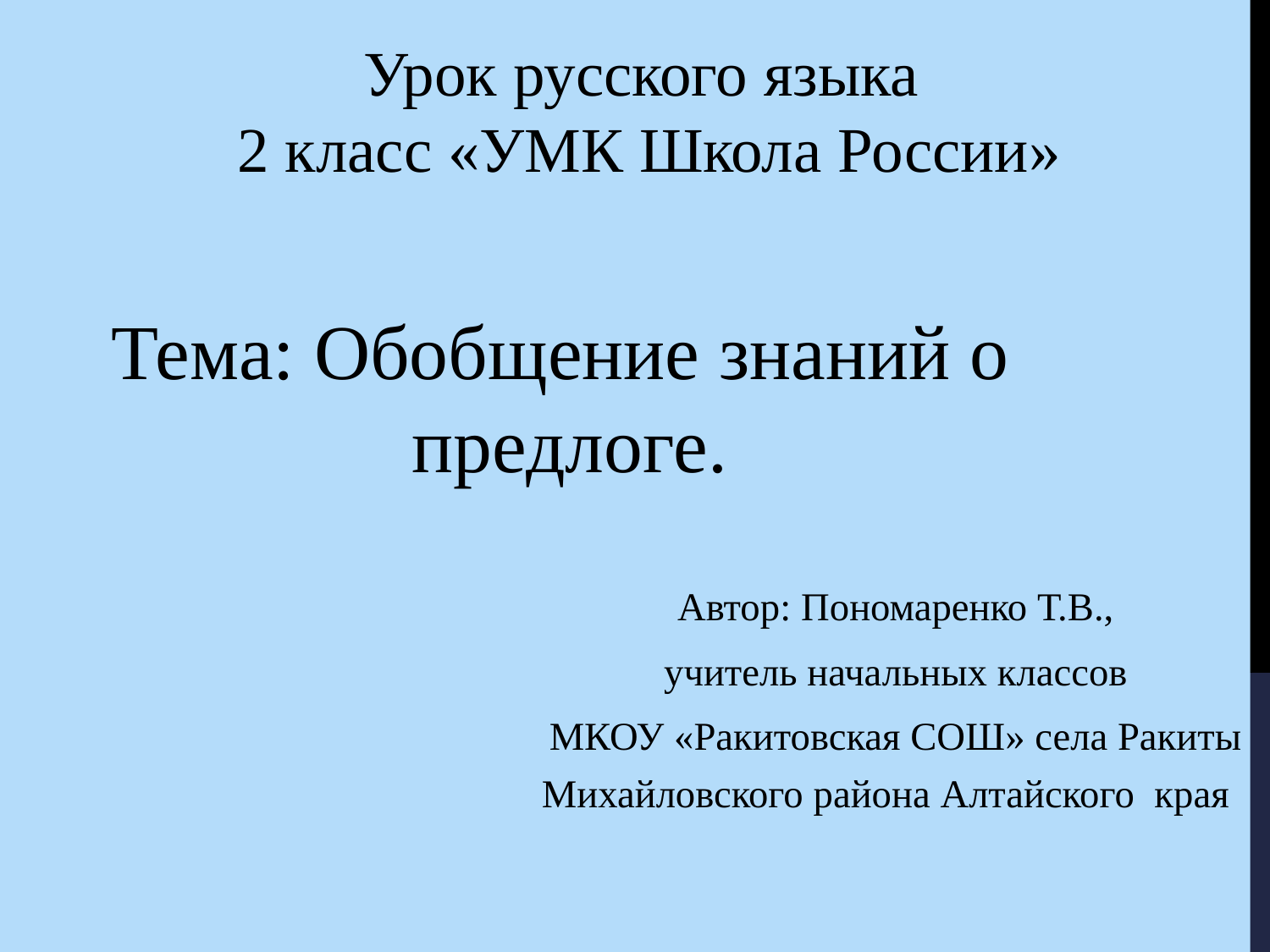

Урок русского языка
 2 класс «УМК Школа России»
Тема: Обобщение знаний о
предлоге.
Автор: Пономаренко Т.В.,
учитель начальных классов
МКОУ «Ракитовская СОШ» села Ракиты Михайловского района Алтайского  края